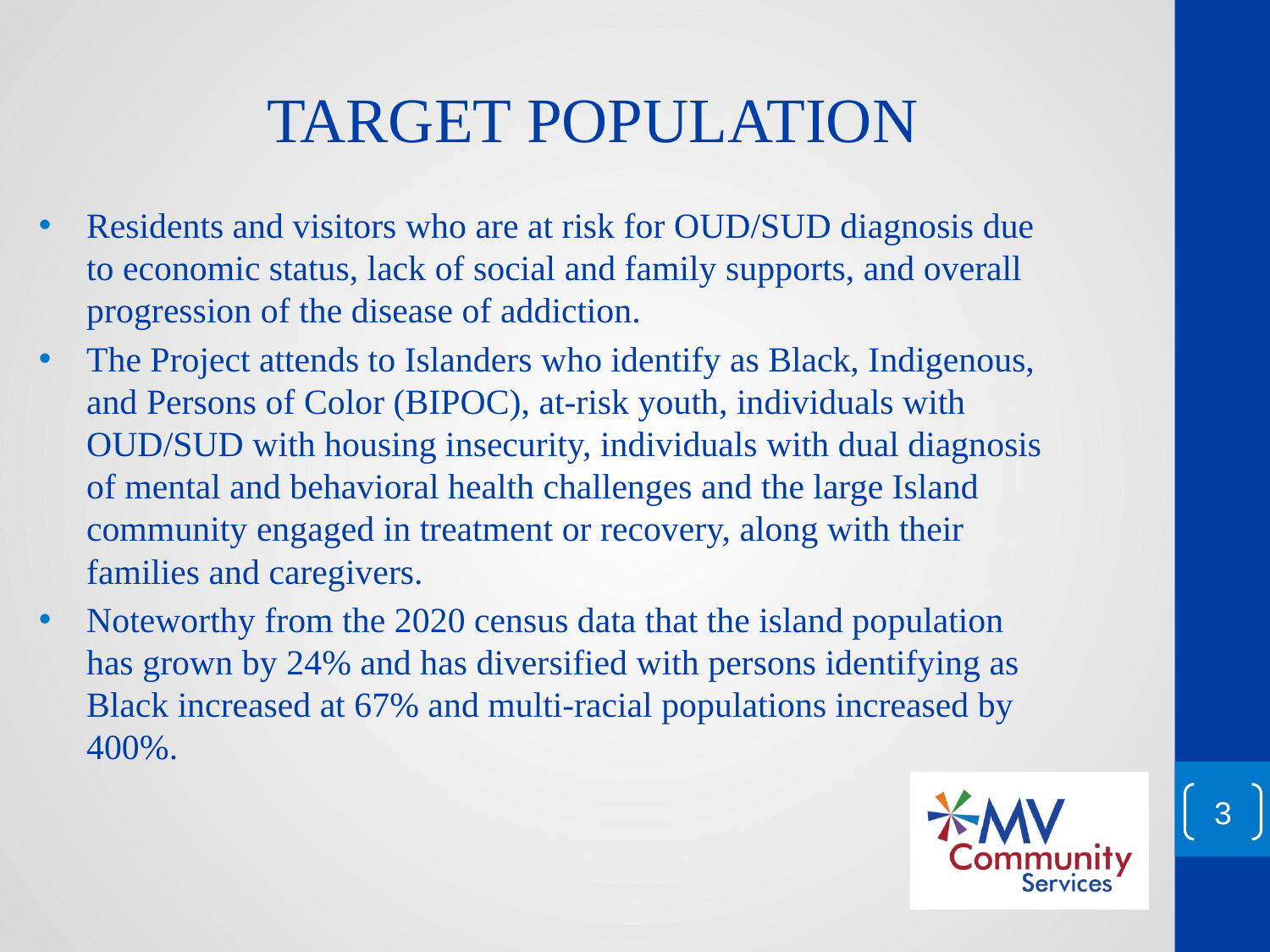

# Target Population
Residents and visitors who are at risk for OUD/SUD diagnosis due to economic status, lack of social and family supports, and overall progression of the disease of addiction.
The Project attends to Islanders who identify as Black, Indigenous, and Persons of Color (BIPOC), at-risk youth, individuals with OUD/SUD with housing insecurity, individuals with dual diagnosis of mental and behavioral health challenges and the large Island community engaged in treatment or recovery, along with their families and caregivers.
Noteworthy from the 2020 census data that the island population has grown by 24% and has diversified with persons identifying as Black increased at 67% and multi-racial populations increased by 400%.

3